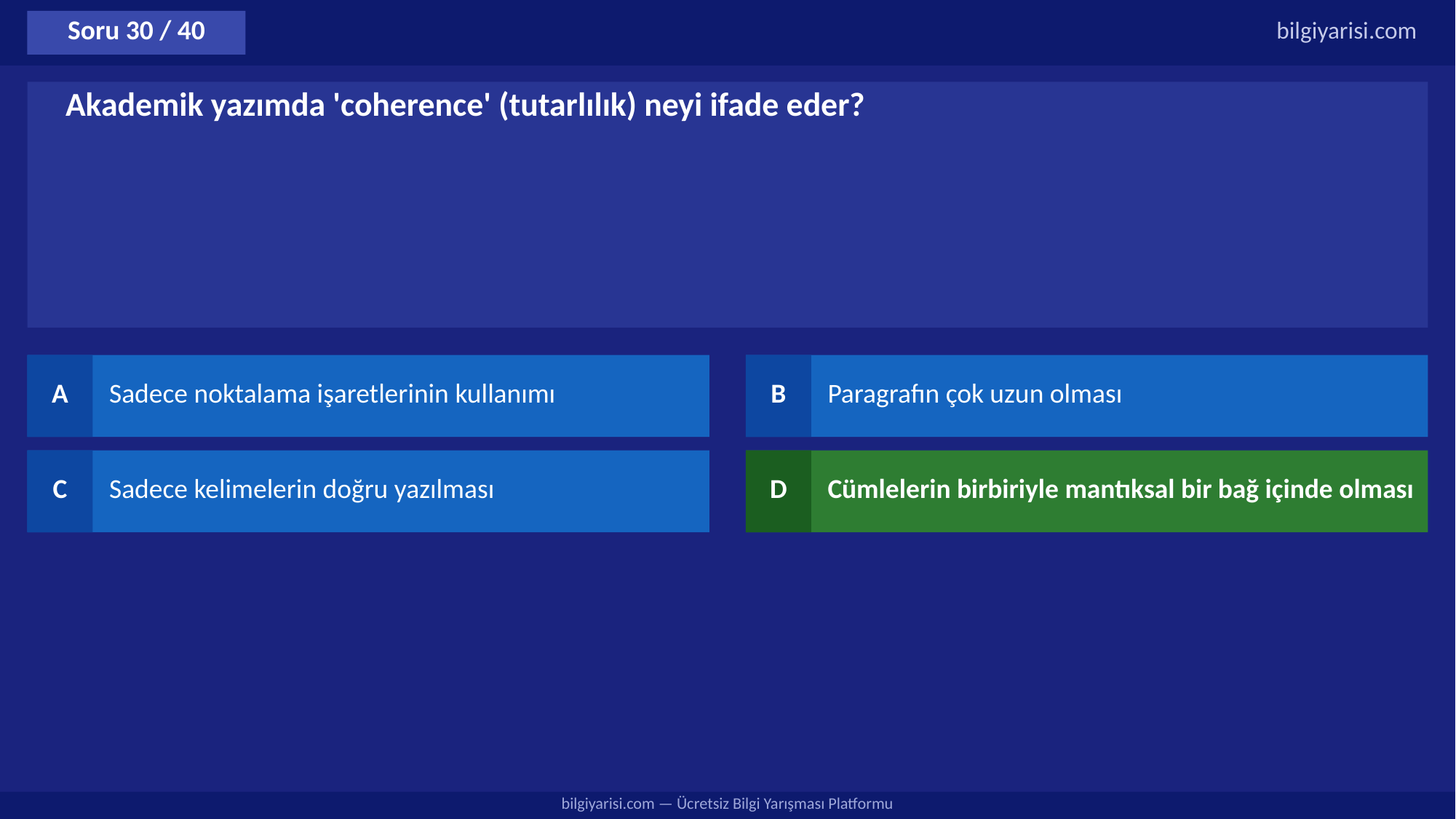

Soru 30 / 40
bilgiyarisi.com

Akademik yazımda 'coherence' (tutarlılık) neyi ifade eder?

A
Sadece noktalama işaretlerinin kullanımı

B
Paragrafın çok uzun olması

C
Sadece kelimelerin doğru yazılması

D
Cümlelerin birbiriyle mantıksal bir bağ içinde olması
bilgiyarisi.com — Ücretsiz Bilgi Yarışması Platformu